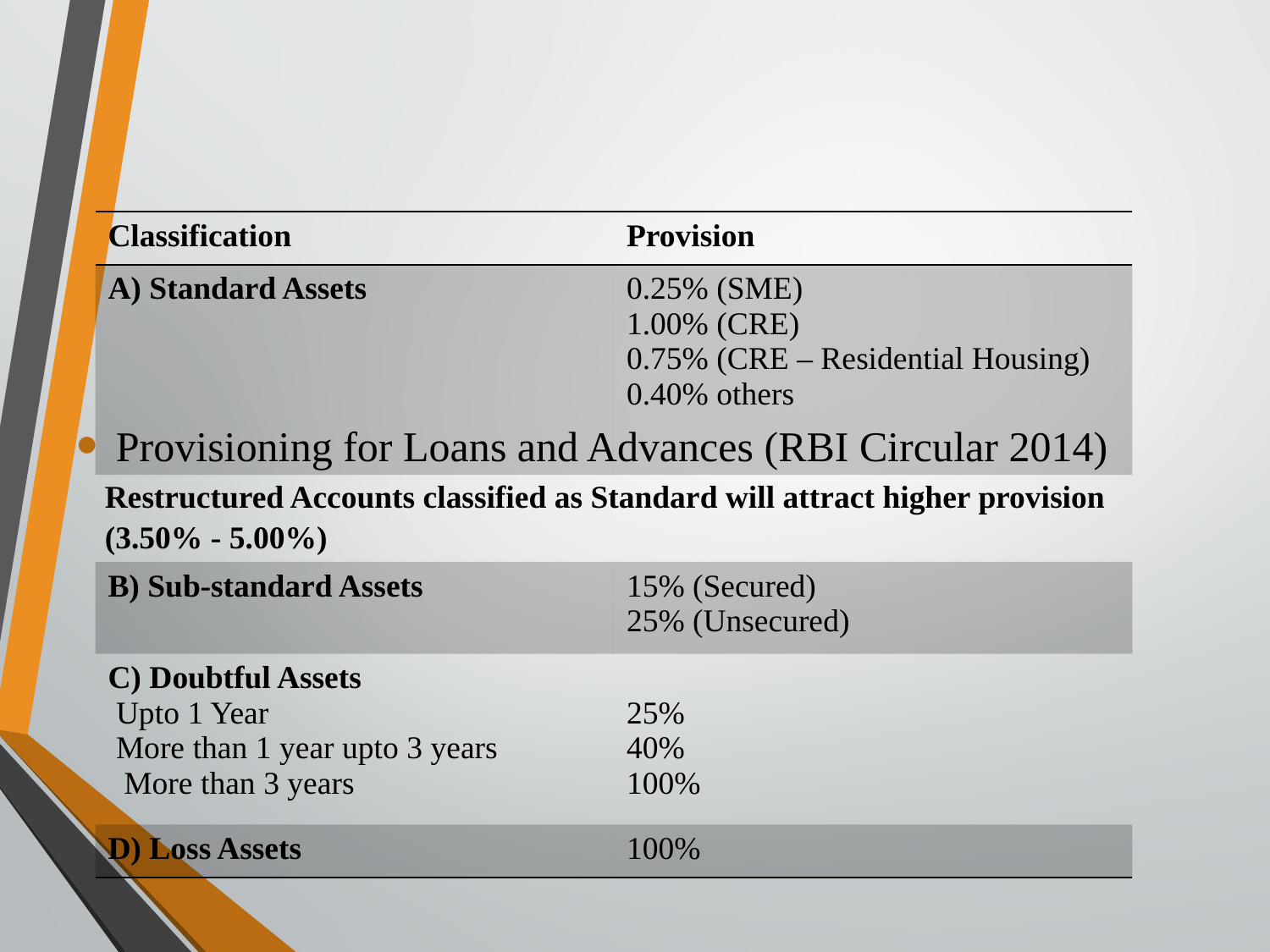

Provisioning for Loans and Advances (RBI Circular 2014)

| Classification | Provision |
| --- | --- |
| A) Standard Assets | 0.25% (SME) 1.00% (CRE) 0.75% (CRE – Residential Housing) 0.40% others |
| Restructured Accounts classified as Standard will attract higher provision (3.50% - 5.00%) |  |
| B) Sub-standard Assets | 15% (Secured) 25% (Unsecured) |
| C) Doubtful Assets Upto 1 Year More than 1 year upto 3 years More than 3 years | 25% 40% 100% |
| D) Loss Assets | 100% |